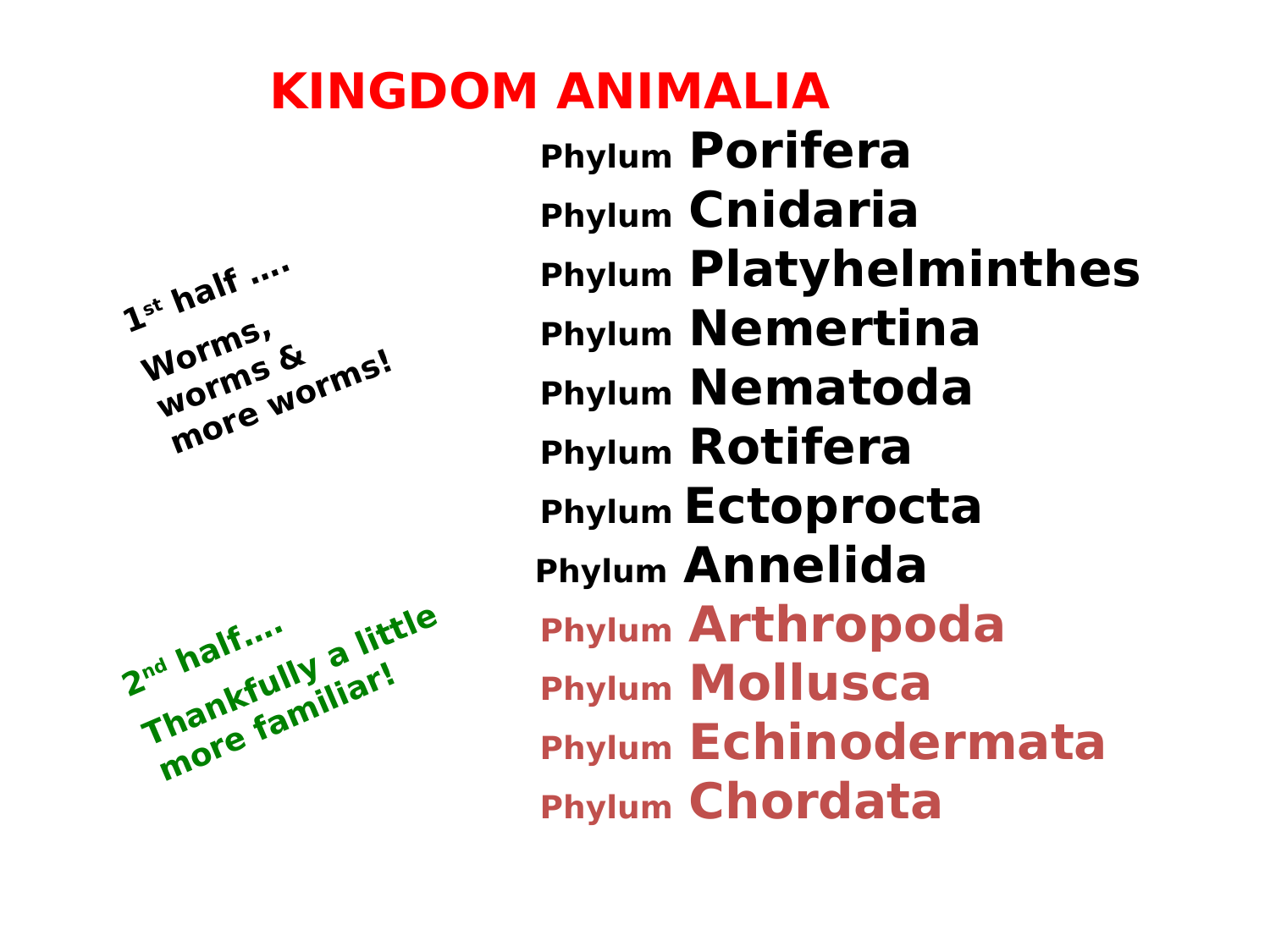

KINGDOM ANIMALIA
	 Phylum Porifera
	 Phylum Cnidaria
	 Phylum Platyhelminthes
	 Phylum Nemertina
	 Phylum Nematoda
	 Phylum Rotifera
	 Phylum Ectoprocta
	 Phylum Annelida
	 Phylum Arthropoda
	 Phylum Mollusca
	 Phylum Echinodermata
	 Phylum Chordata
1st half ….
Worms, worms & more worms!
2nd half….
Thankfully a little more familiar!